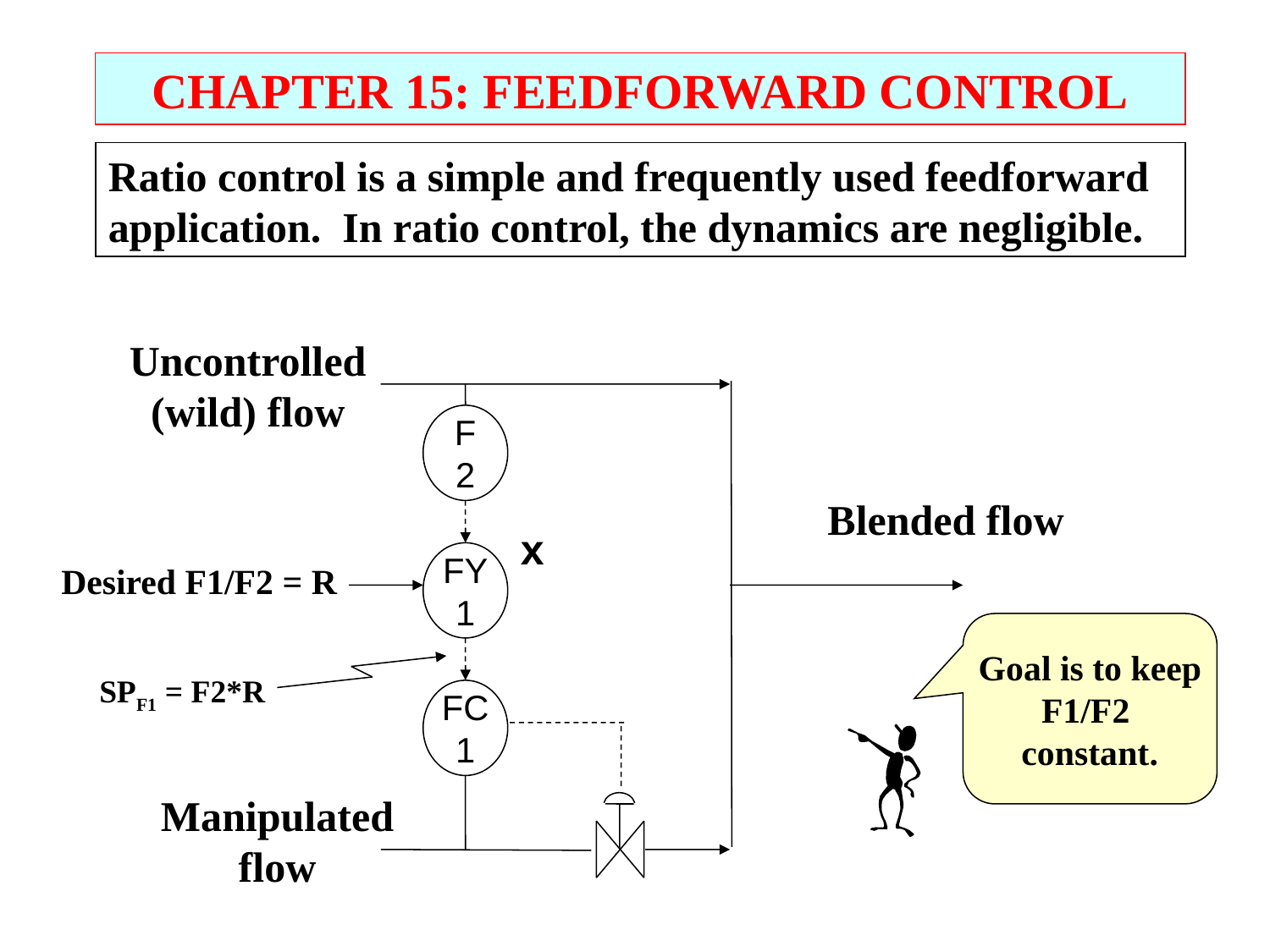

CHAPTER 15: FEEDFORWARD CONTROL
Ratio control is a simple and frequently used feedforward application.  In ratio control, the dynamics are negligible.
Uncontrolled
(wild) flow

F
2
Blended flow

x
FY
1
Desired F1/F2 = R

Goal is to keep
F1/F2
constant.

SPF1 = F2*R

FC
1

Manipulated
flow